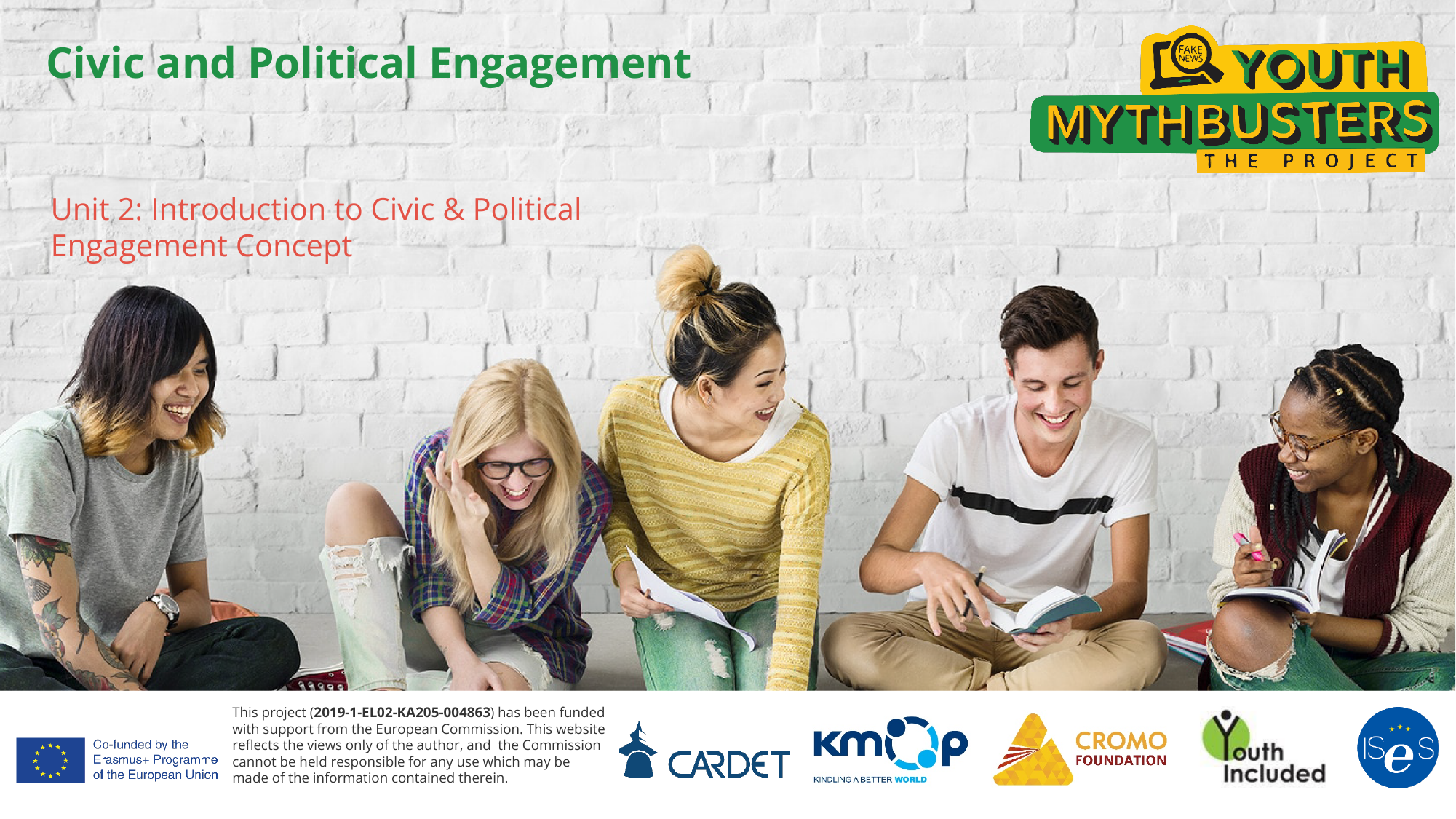

# Civic and Political Engagement
Unit 2: Introduction to Civic & Political Engagement Concept